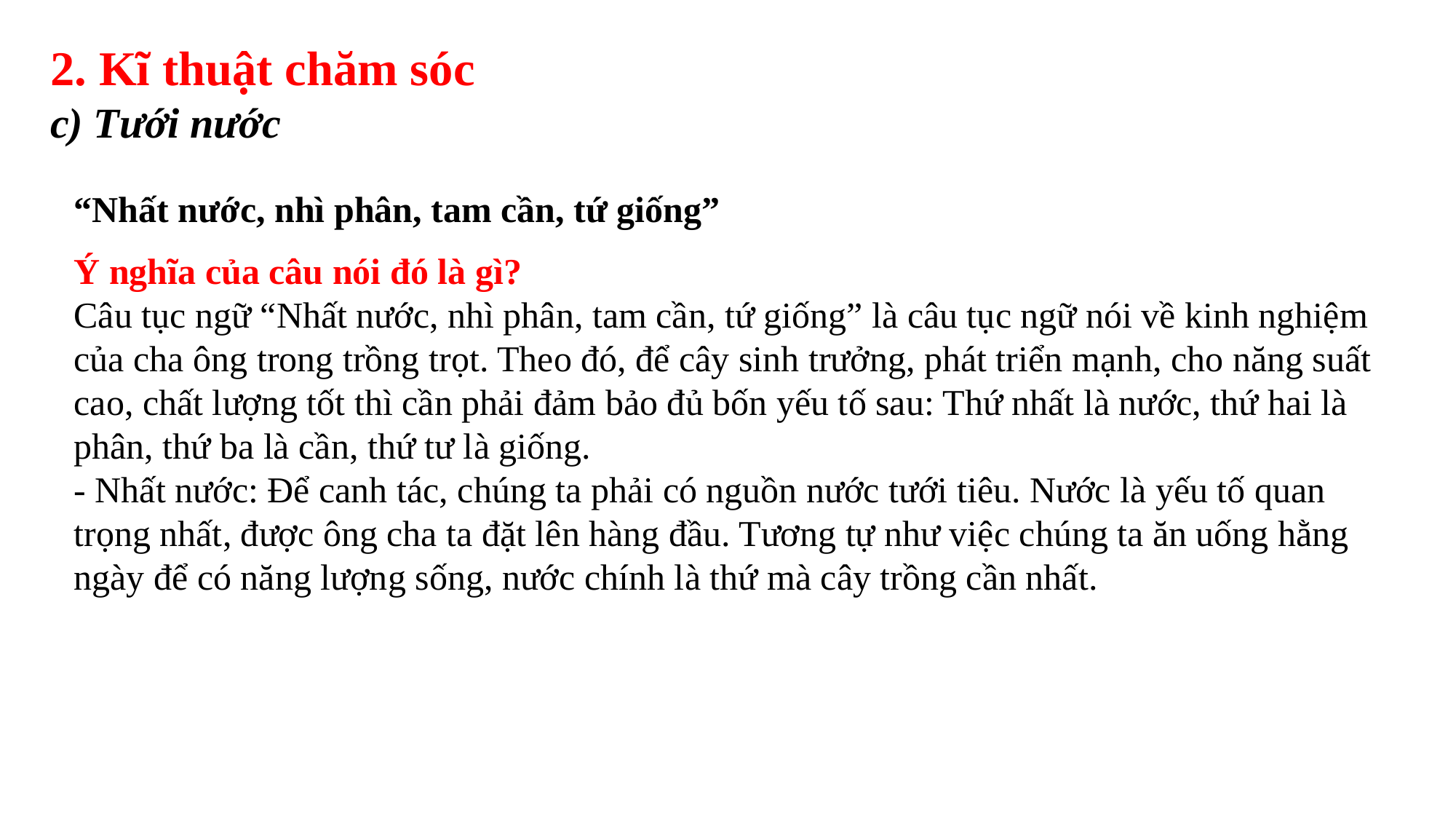

2. Kĩ thuật chăm sóc
c) Tưới nước
“Nhất nước, nhì phân, tam cần, tứ giống”
Ý nghĩa của câu nói đó là gì?
Câu tục ngữ “Nhất nước, nhì phân, tam cần, tứ giống” là câu tục ngữ nói về kinh nghiệm của cha ông trong trồng trọt. Theo đó, để cây sinh trưởng, phát triển mạnh, cho năng suất cao, chất lượng tốt thì cần phải đảm bảo đủ bốn yếu tố sau: Thứ nhất là nước, thứ hai là phân, thứ ba là cần, thứ tư là giống.
- Nhất nước: Để canh tác, chúng ta phải có nguồn nước tưới tiêu. Nước là yếu tố quan trọng nhất, được ông cha ta đặt lên hàng đầu. Tương tự như việc chúng ta ăn uống hằng ngày để có năng lượng sống, nước chính là thứ mà cây trồng cần nhất.